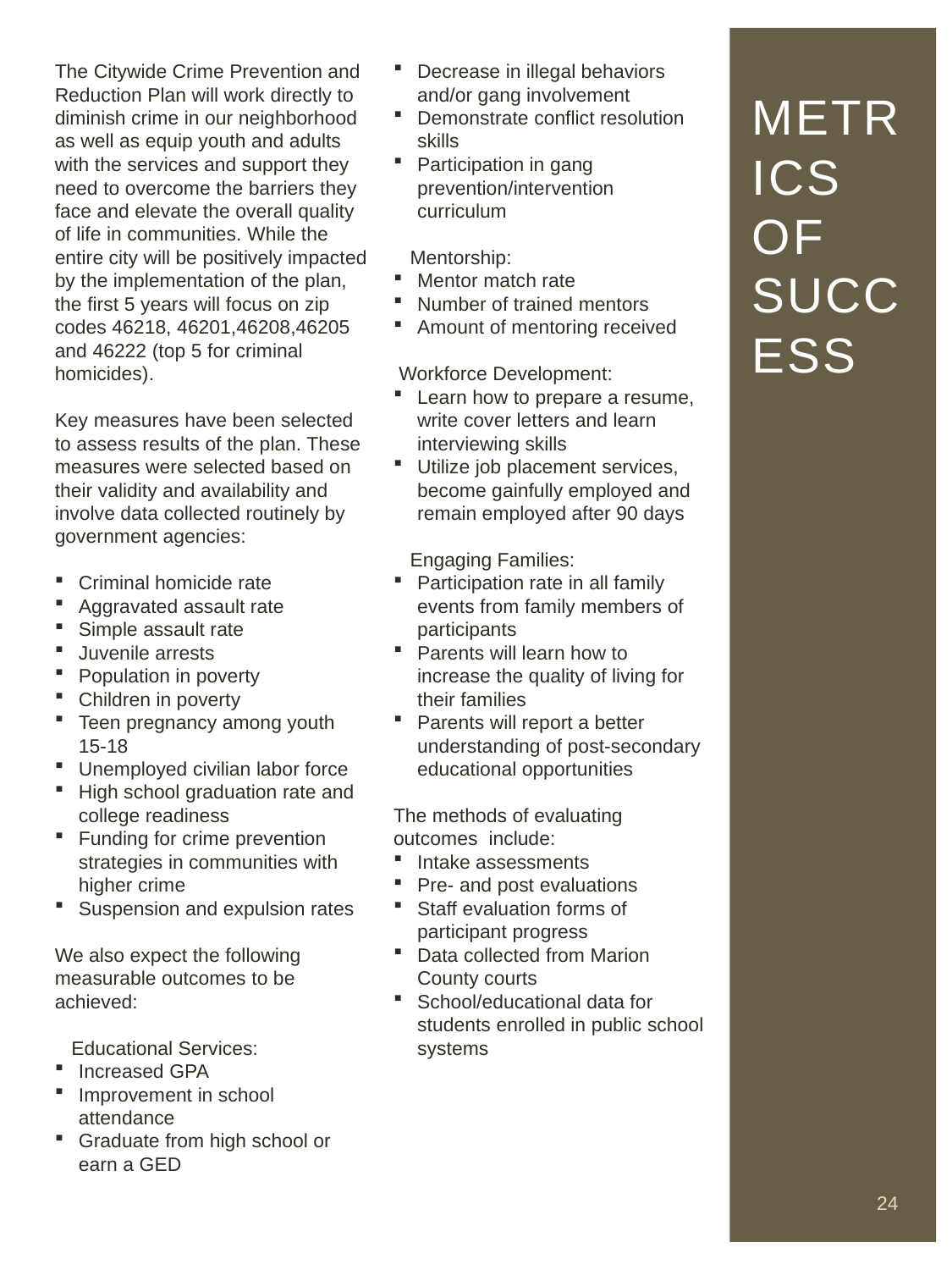

The Citywide Crime Prevention and Reduction Plan will work directly to diminish crime in our neighborhood as well as equip youth and adults with the services and support they need to overcome the barriers they face and elevate the overall quality of life in communities. While the entire city will be positively impacted by the implementation of the plan, the first 5 years will focus on zip codes 46218, 46201,46208,46205 and 46222 (top 5 for criminal homicides).

Key measures have been selected to assess results of the plan. These measures were selected based on their validity and availability and involve data collected routinely by government agencies:

Criminal homicide rate
Aggravated assault rate
Simple assault rate
Juvenile arrests
Population in poverty
Children in poverty
Teen pregnancy among youth 15-18
Unemployed civilian labor force
High school graduation rate and college readiness
Funding for crime prevention strategies in communities with higher crime
Suspension and expulsion rates

We also expect the following measurable outcomes to be achieved:

   Educational Services:
Increased GPA
Improvement in school attendance
Graduate from high school or earn a GED

Life Skills/Behavioral Assistance:
Decrease in illegal behaviors and/or gang involvement
Demonstrate conflict resolution skills
Participation in gang prevention/intervention curriculum

   Mentorship:
Mentor match rate
Number of trained mentors
Amount of mentoring received

 Workforce Development:
Learn how to prepare a resume, write cover letters and learn interviewing skills
Utilize job placement services, become gainfully employed and remain employed after 90 days

   Engaging Families:
Participation rate in all family events from family members of participants
Parents will learn how to increase the quality of living for their families
Parents will report a better understanding of post-secondary educational opportunities

The methods of evaluating outcomes  include:
Intake assessments
Pre- and post evaluations
Staff evaluation forms of participant progress
Data collected from Marion County courts
School/educational data for students enrolled in public school systems

# Metrics of Success
24